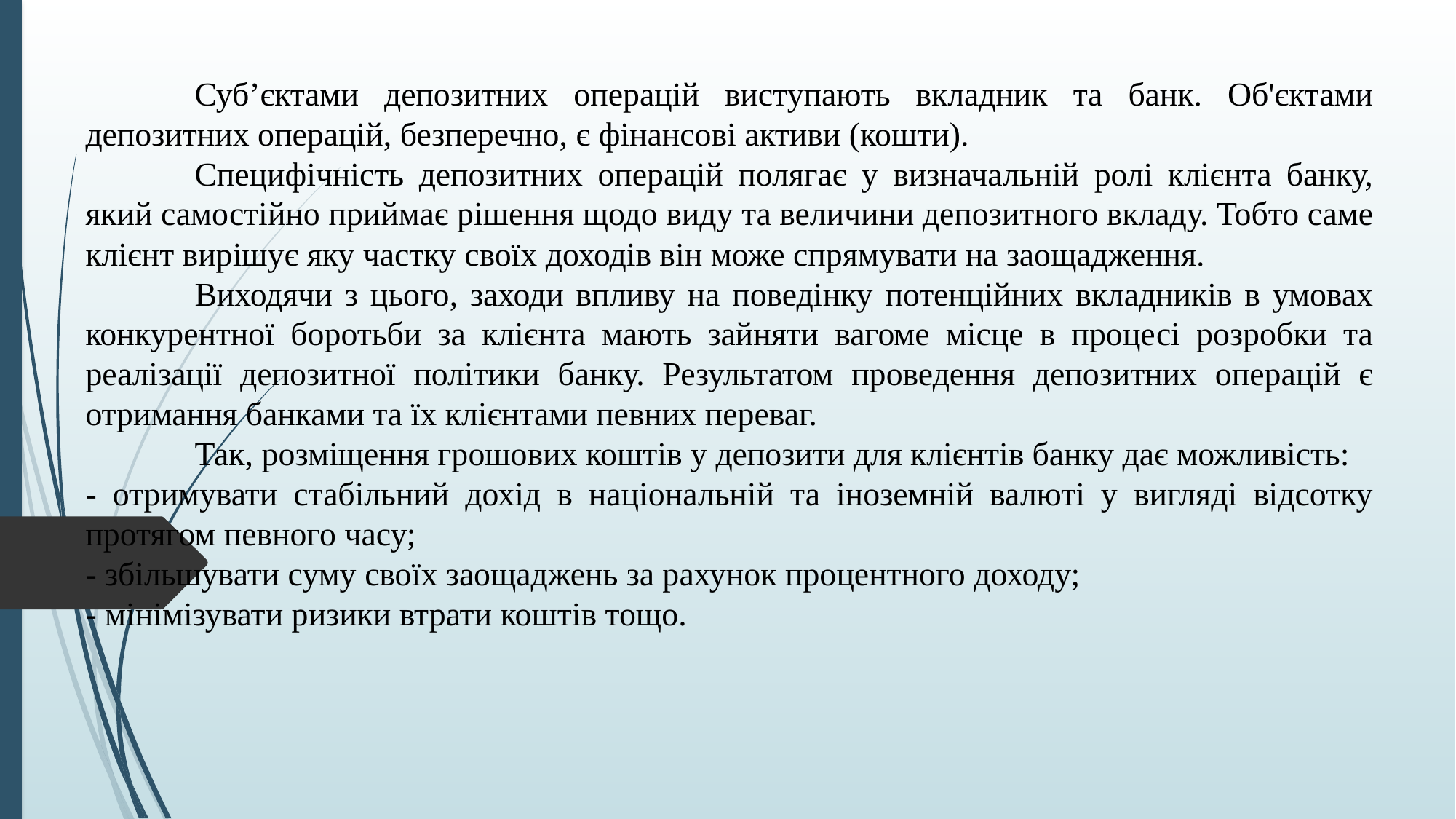

Субʼєктами депозитних операцій виступають вкладник та банк. Об'єктами депозитних операцій, безперечно, є фінансові активи (кошти).
	Специфічність депозитних операцій полягає у визначальній ролі клієнта банку, який самостійно приймає рішення щодо виду та величини депозитного вкладу. Тобто саме клієнт вирішує яку частку своїх доходів він може спрямувати на заощадження.
	Виходячи з цього, заходи впливу на поведінку потенційних вкладників в умовах конкурентної боротьби за клієнта мають зайняти вагоме місце в процесі розробки та реалізації депозитної політики банку. Результатом проведення депозитних операцій є отримання банками та їх клієнтами певних переваг.
	Так, розміщення грошових коштів у депозити для клієнтів банку дає можливість:
- отримувати стабільний дохід в національній та іноземній валюті у вигляді відсотку протягом певного часу;
- збільшувати суму своїх заощаджень за рахунок процентного доходу;
- мінімізувати ризики втрати коштів тощо.